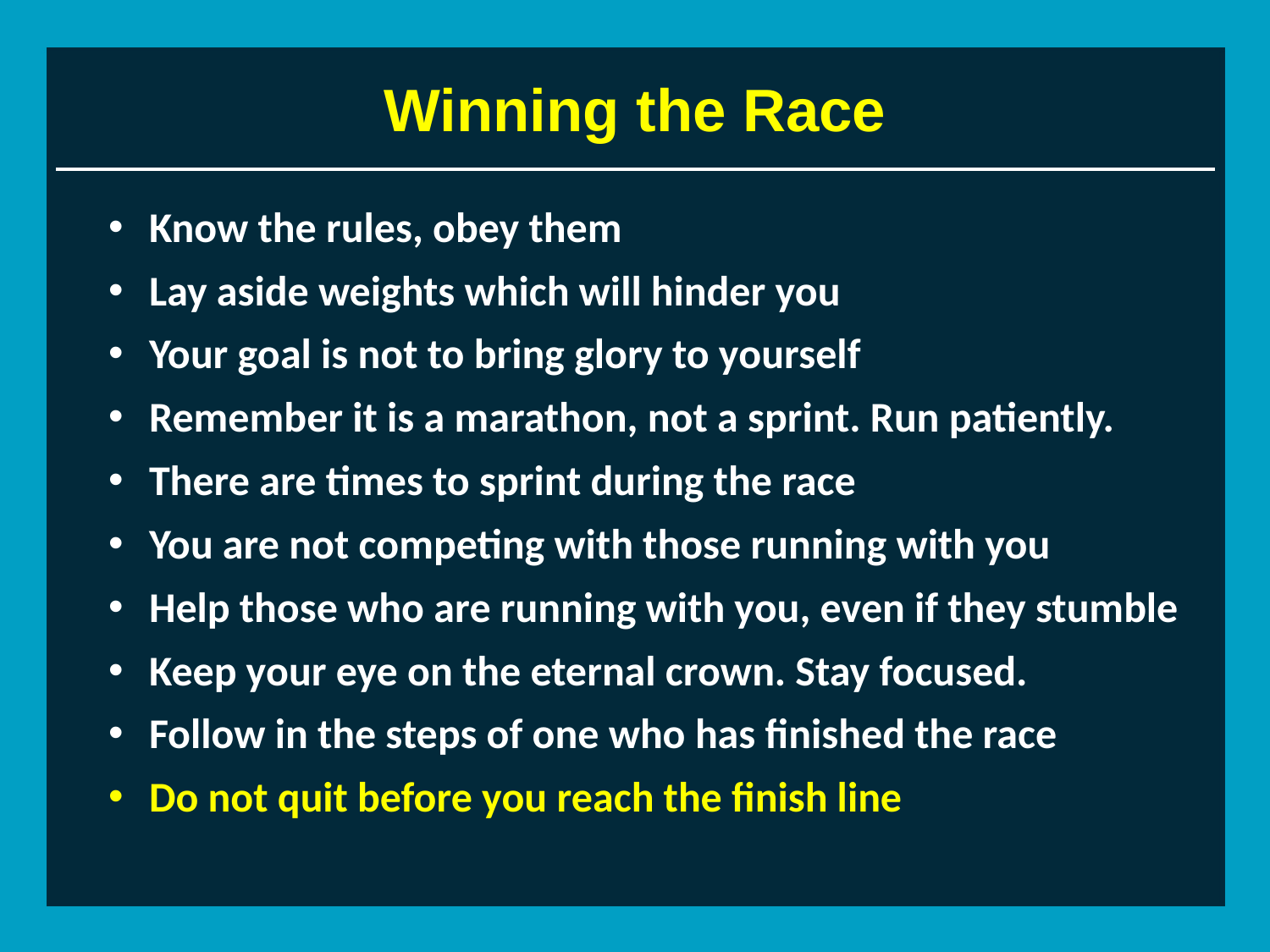

# Winning the Race
 Know the rules, obey them
 Lay aside weights which will hinder you
 Your goal is not to bring glory to yourself
 Remember it is a marathon, not a sprint. Run patiently.
 There are times to sprint during the race
 You are not competing with those running with you
 Help those who are running with you, even if they stumble
 Keep your eye on the eternal crown. Stay focused.
 Follow in the steps of one who has finished the race
 Do not quit before you reach the finish line